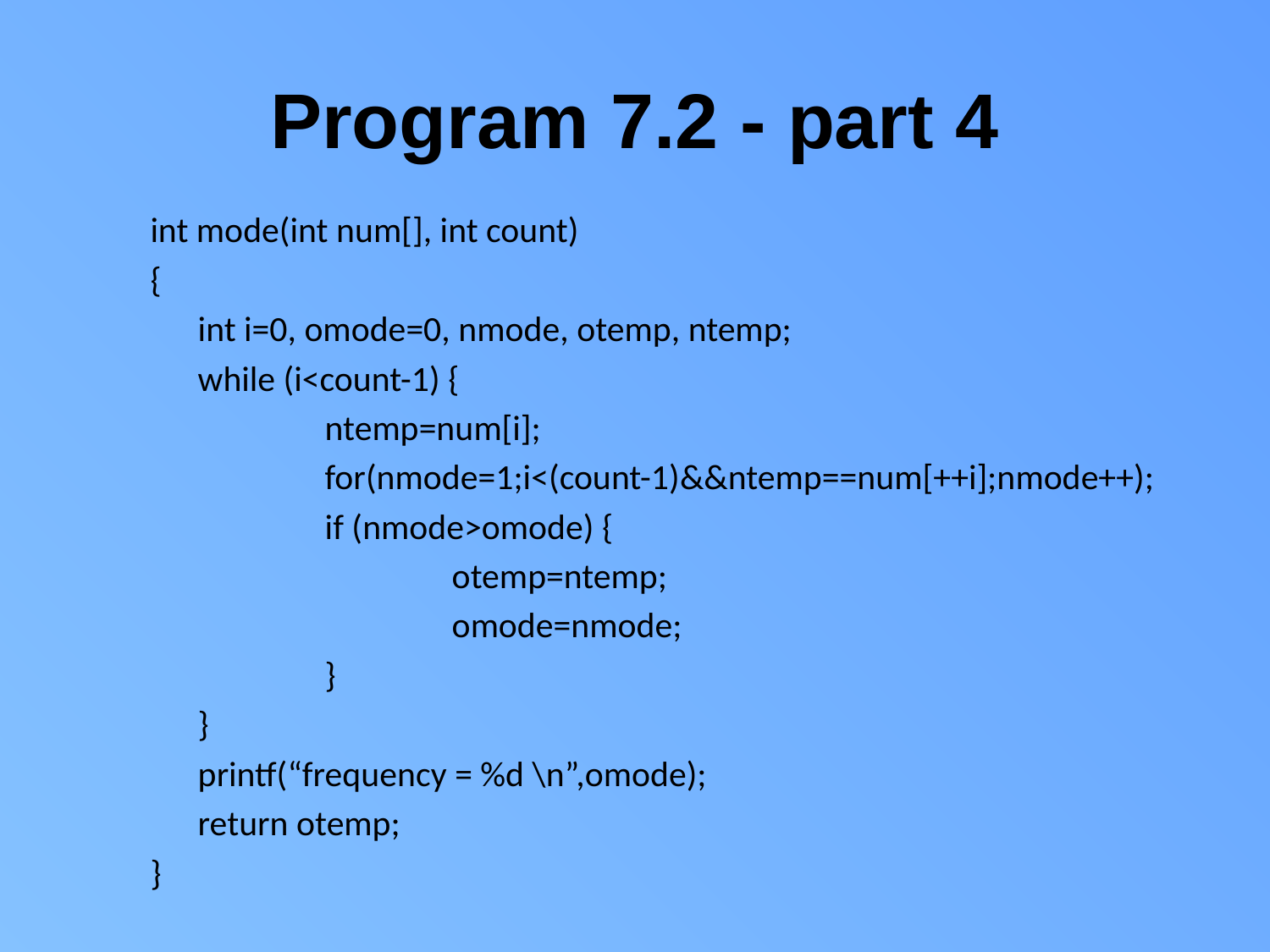

# Program 7.2 - part 4
int mode(int num[], int count)
{
	int i=0, omode=0, nmode, otemp, ntemp;
	while (i<count-1) {
		ntemp=num[i];
		for(nmode=1;i<(count-1)&&ntemp==num[++i];nmode++);
		if (nmode>omode) {
			otemp=ntemp;
			omode=nmode;
		}
	}
	printf(“frequency = %d \n”,omode);
	return otemp;
}